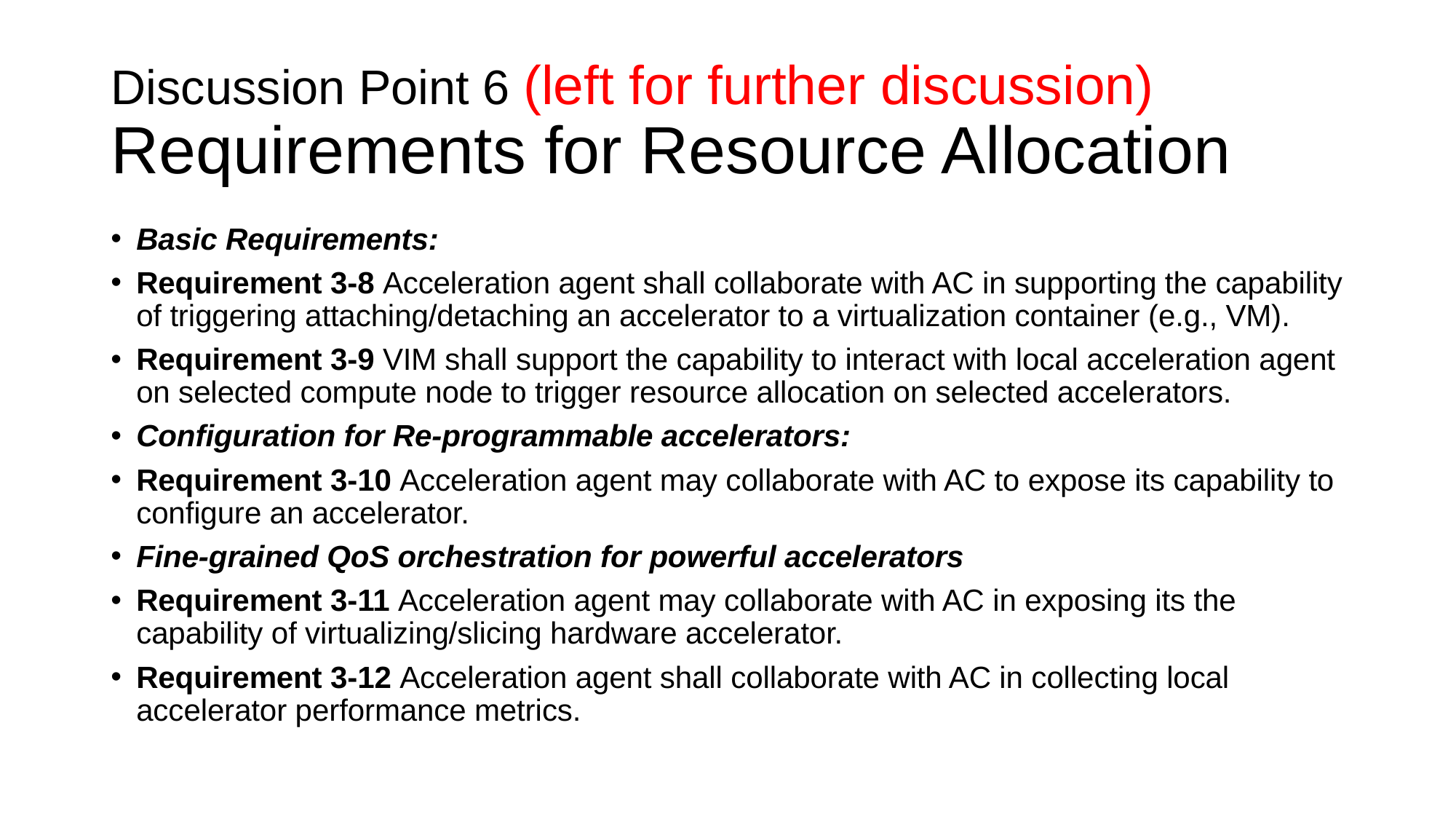

# Discussion Point 6 (left for further discussion) Requirements for Resource Allocation
Basic Requirements:
Requirement 3-8 Acceleration agent shall collaborate with AC in supporting the capability of triggering attaching/detaching an accelerator to a virtualization container (e.g., VM).
Requirement 3-9 VIM shall support the capability to interact with local acceleration agent on selected compute node to trigger resource allocation on selected accelerators.
Configuration for Re-programmable accelerators:
Requirement 3-10 Acceleration agent may collaborate with AC to expose its capability to configure an accelerator.
Fine-grained QoS orchestration for powerful accelerators
Requirement 3-11 Acceleration agent may collaborate with AC in exposing its the capability of virtualizing/slicing hardware accelerator.
Requirement 3-12 Acceleration agent shall collaborate with AC in collecting local accelerator performance metrics.